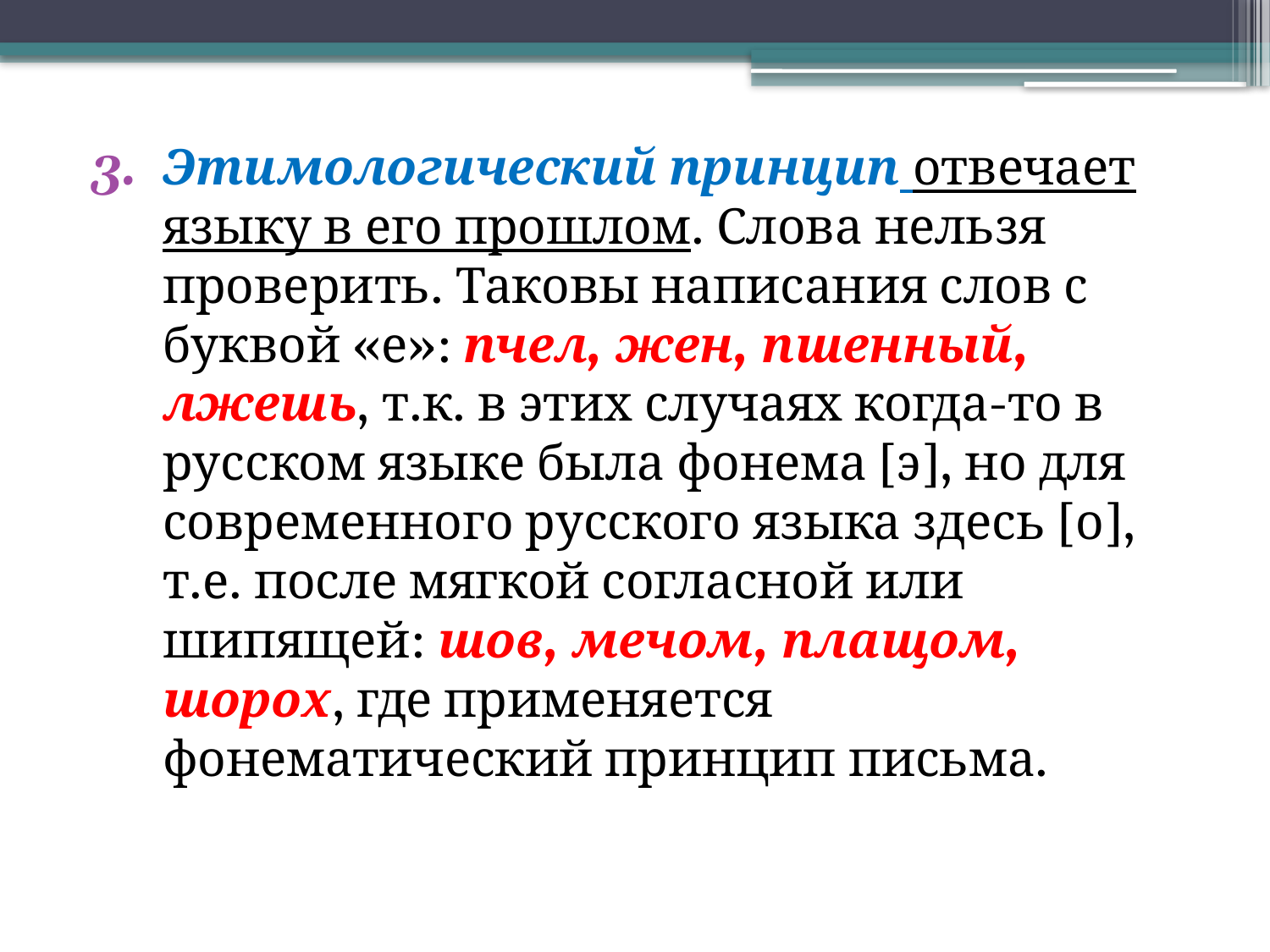

Этимологический принцип отвечает языку в его прошлом. Слова нельзя проверить. Таковы написания слов с буквой «е»: пчел, жен, пшенный, лжешь, т.к. в этих случаях когда-то в русском языке была фонема [э], но для современного русского языка здесь [о], т.е. после мягкой согласной или шипящей: шов, мечом, плащом, шорох, где применяется фонематический принцип письма.